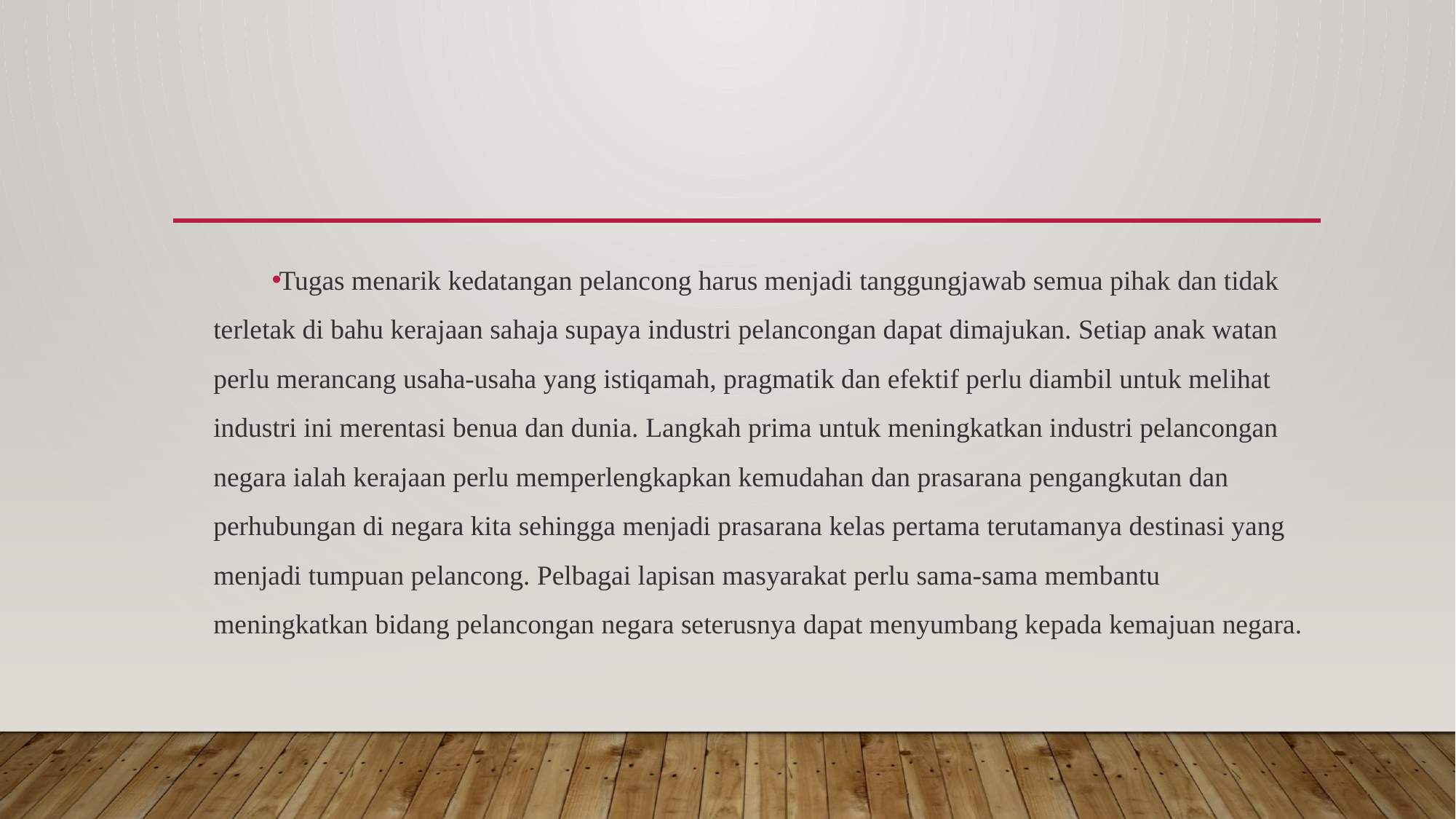

#
Tugas menarik kedatangan pelancong harus menjadi tanggungjawab semua pihak dan tidak terletak di bahu kerajaan sahaja supaya industri pelancongan dapat dimajukan. Setiap anak watan perlu merancang usaha-usaha yang istiqamah, pragmatik dan efektif perlu diambil untuk melihat industri ini merentasi benua dan dunia. Langkah prima untuk meningkatkan industri pelancongan negara ialah kerajaan perlu memperlengkapkan kemudahan dan prasarana pengangkutan dan perhubungan di negara kita sehingga menjadi prasarana kelas pertama terutamanya destinasi yang menjadi tumpuan pelancong. Pelbagai lapisan masyarakat perlu sama-sama membantu meningkatkan bidang pelancongan negara seterusnya dapat menyumbang kepada kemajuan negara.